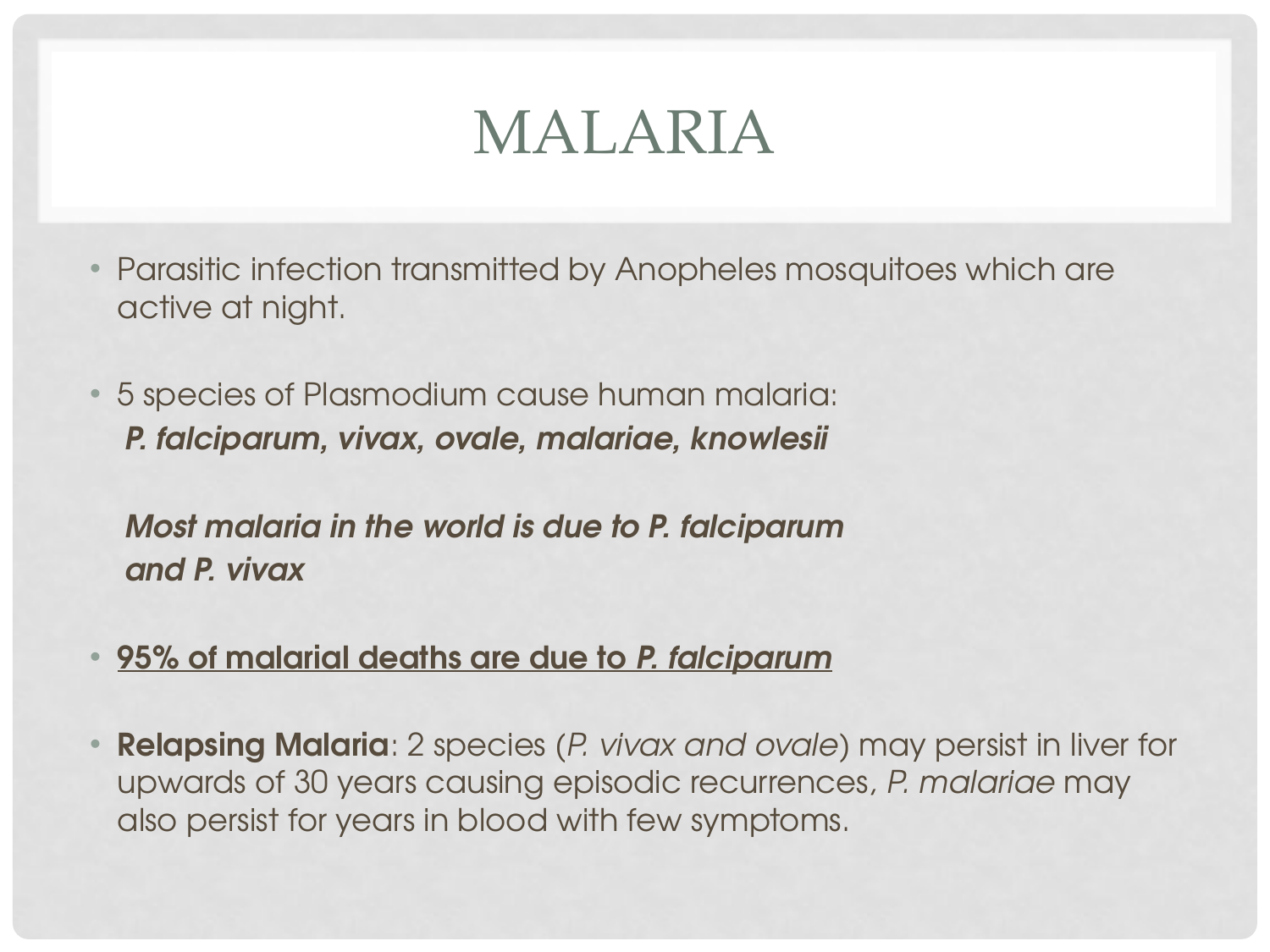

# Malaria
Parasitic infection transmitted by Anopheles mosquitoes which are active at night.

5 species of Plasmodium cause human malaria:
    P. falciparum, vivax, ovale, malariae, knowlesii

    Most malaria in the world is due to P. falciparum
    and P. vivax

95% of malarial deaths are due to P. falciparum

Relapsing Malaria: 2 species (P. vivax and ovale) may persist in liver for upwards of 30 years causing episodic recurrences, P. malariae may also persist for years in blood with few symptoms.